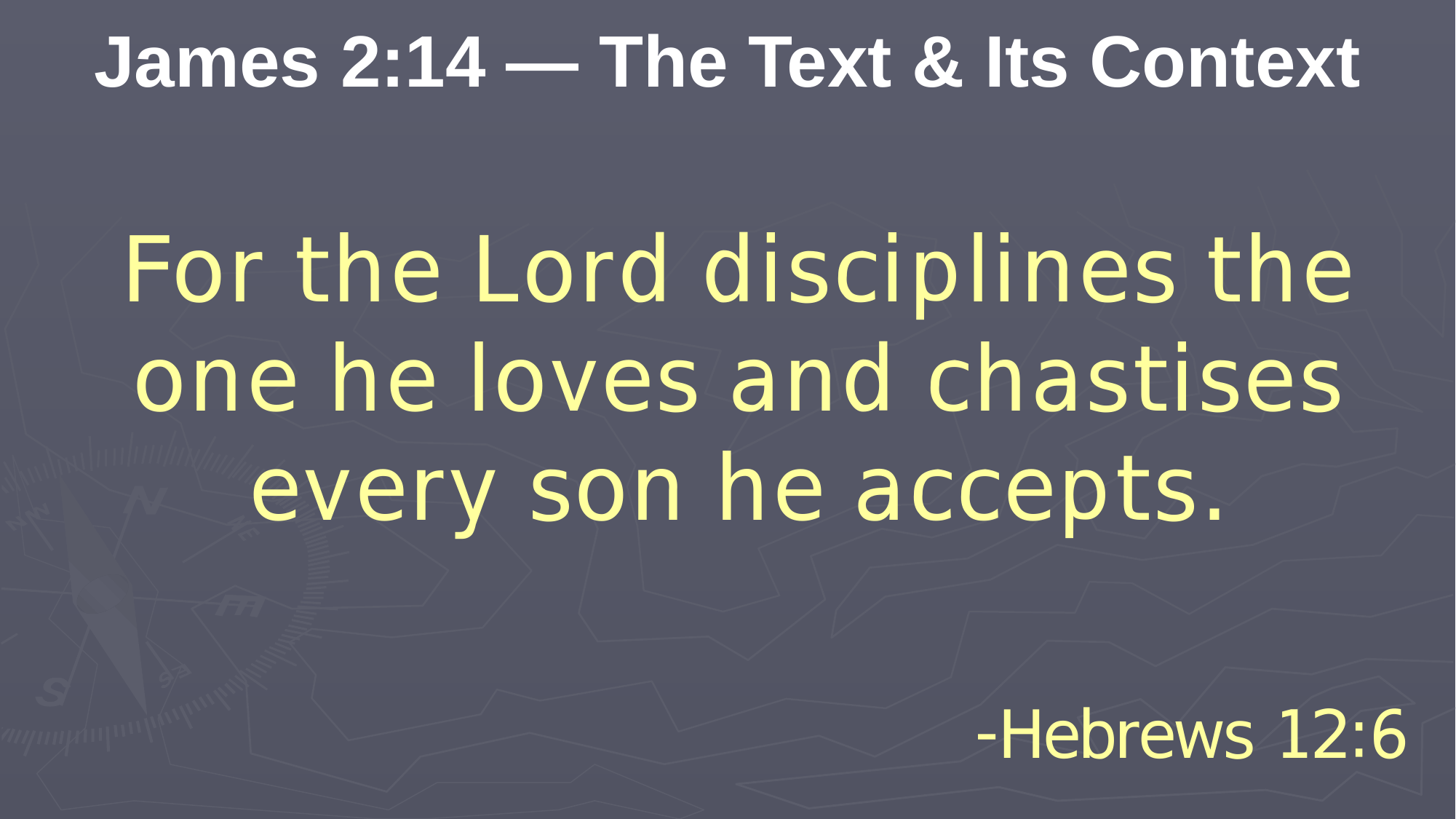

James 2:14 — The Text & Its Context
For the Lord disciplines the one he loves and chastises every son he accepts.

-Hebrews 12:6